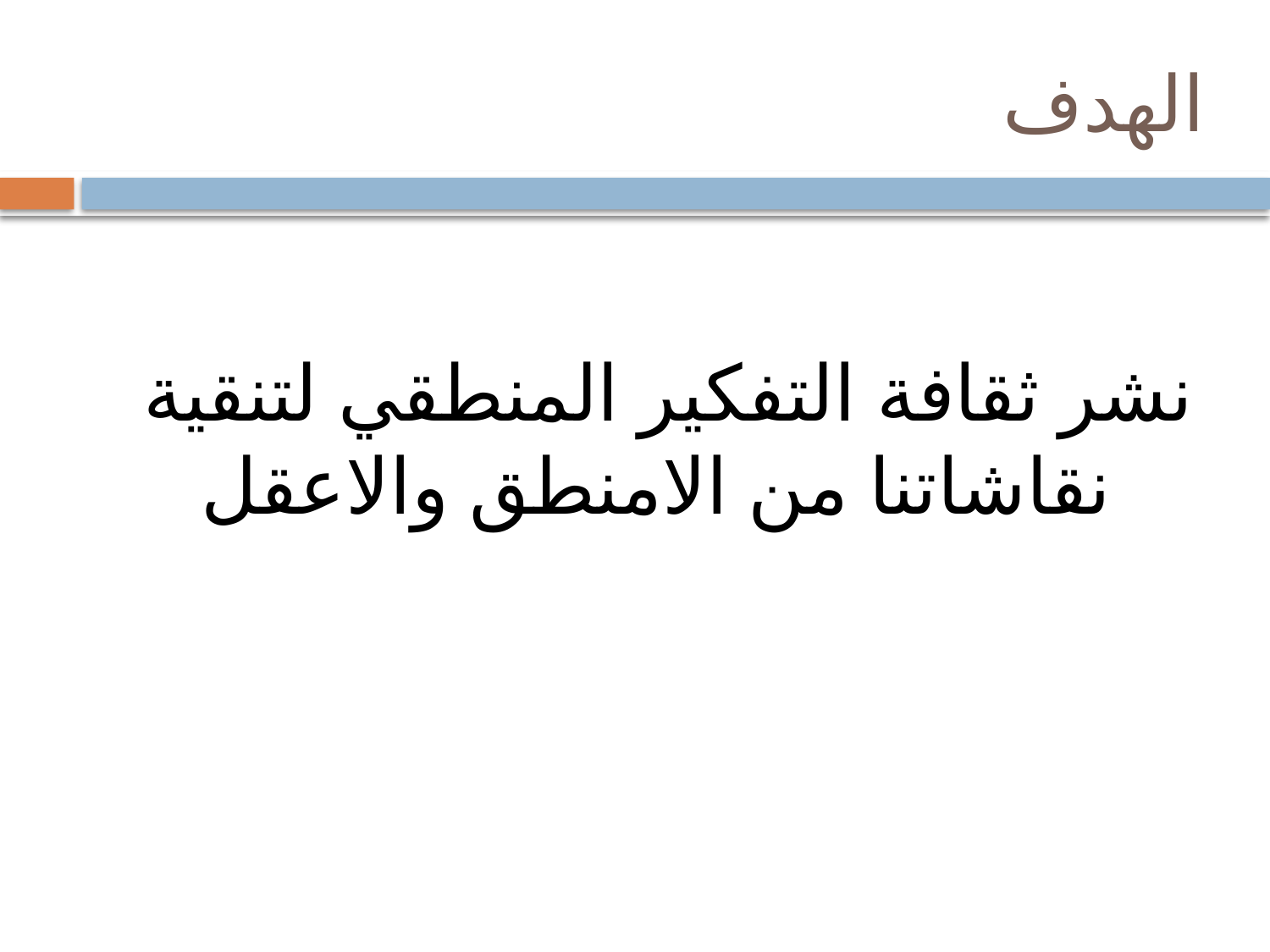

# الهدف
نشر ثقافة التفكير المنطقي لتنقية نقاشاتنا من الامنطق والاعقل